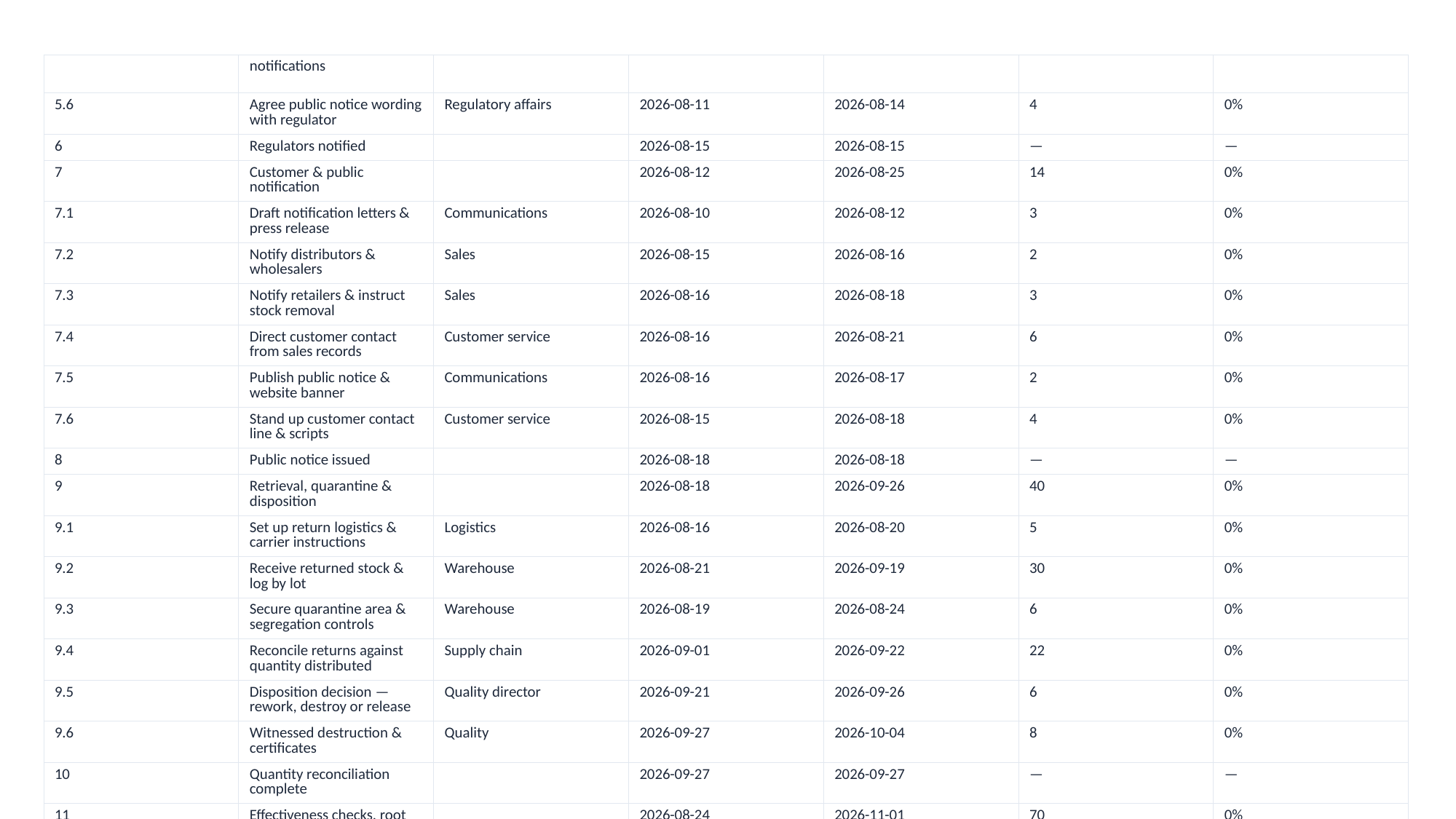

|  | notifications |  |  |  |  |  |
| --- | --- | --- | --- | --- | --- | --- |
| 5.6 | Agree public notice wording with regulator | Regulatory affairs | 2026-08-11 | 2026-08-14 | 4 | 0% |
| 6 | Regulators notified |  | 2026-08-15 | 2026-08-15 | — | — |
| 7 | Customer & public notification |  | 2026-08-12 | 2026-08-25 | 14 | 0% |
| 7.1 | Draft notification letters & press release | Communications | 2026-08-10 | 2026-08-12 | 3 | 0% |
| 7.2 | Notify distributors & wholesalers | Sales | 2026-08-15 | 2026-08-16 | 2 | 0% |
| 7.3 | Notify retailers & instruct stock removal | Sales | 2026-08-16 | 2026-08-18 | 3 | 0% |
| 7.4 | Direct customer contact from sales records | Customer service | 2026-08-16 | 2026-08-21 | 6 | 0% |
| 7.5 | Publish public notice & website banner | Communications | 2026-08-16 | 2026-08-17 | 2 | 0% |
| 7.6 | Stand up customer contact line & scripts | Customer service | 2026-08-15 | 2026-08-18 | 4 | 0% |
| 8 | Public notice issued |  | 2026-08-18 | 2026-08-18 | — | — |
| 9 | Retrieval, quarantine & disposition |  | 2026-08-18 | 2026-09-26 | 40 | 0% |
| 9.1 | Set up return logistics & carrier instructions | Logistics | 2026-08-16 | 2026-08-20 | 5 | 0% |
| 9.2 | Receive returned stock & log by lot | Warehouse | 2026-08-21 | 2026-09-19 | 30 | 0% |
| 9.3 | Secure quarantine area & segregation controls | Warehouse | 2026-08-19 | 2026-08-24 | 6 | 0% |
| 9.4 | Reconcile returns against quantity distributed | Supply chain | 2026-09-01 | 2026-09-22 | 22 | 0% |
| 9.5 | Disposition decision — rework, destroy or release | Quality director | 2026-09-21 | 2026-09-26 | 6 | 0% |
| 9.6 | Witnessed destruction & certificates | Quality | 2026-09-27 | 2026-10-04 | 8 | 0% |
| 10 | Quantity reconciliation complete |  | 2026-09-27 | 2026-09-27 | — | — |
| 11 | Effectiveness checks, root cause & closure |  | 2026-08-24 | 2026-11-01 | 70 | 0% |
| 11.1 | Effectiveness check round 1 | Quality | 2026-08-24 | 2026-08-29 | 6 | 0% |
| 11.2 | Effectiveness check round 2 | Quality | 2026-09-11 | 2026-09-16 | 6 | 0% |
| 11.3 | Effectiveness check round 3 | Quality | 2026-10-03 | 2026-10-08 | 6 | 0% |
| 11.4 | Root cause investigation | Engineering | 2026-08-22 | 2026-09-20 | 30 | 0% |